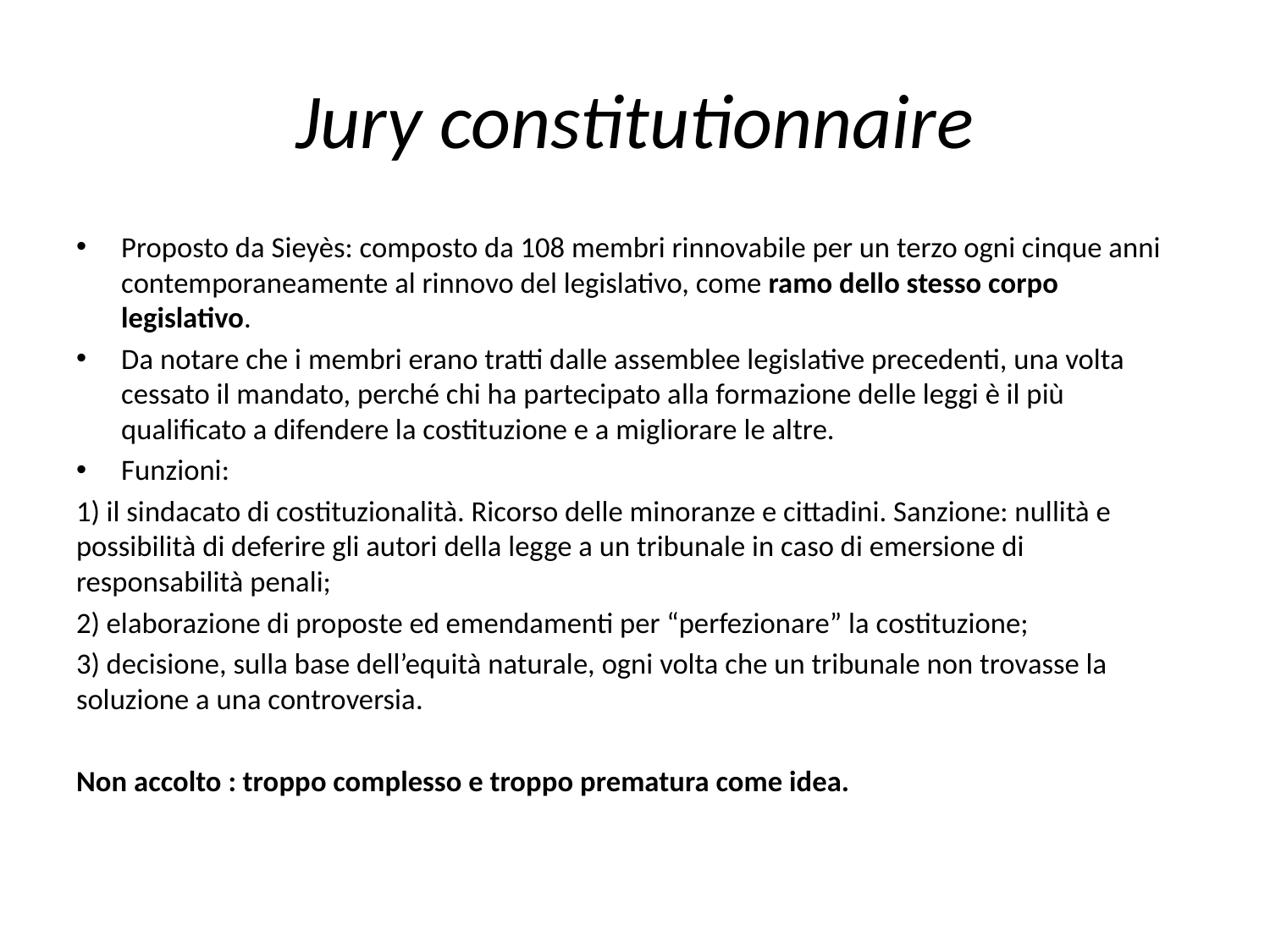

# Jury constitutionnaire
Proposto da Sieyès: composto da 108 membri rinnovabile per un terzo ogni cinque anni contemporaneamente al rinnovo del legislativo, come ramo dello stesso corpo legislativo.
Da notare che i membri erano tratti dalle assemblee legislative precedenti, una volta cessato il mandato, perché chi ha partecipato alla formazione delle leggi è il più qualificato a difendere la costituzione e a migliorare le altre.
Funzioni:
1) il sindacato di costituzionalità. Ricorso delle minoranze e cittadini. Sanzione: nullità e possibilità di deferire gli autori della legge a un tribunale in caso di emersione di responsabilità penali;
2) elaborazione di proposte ed emendamenti per “perfezionare” la costituzione;
3) decisione, sulla base dell’equità naturale, ogni volta che un tribunale non trovasse la soluzione a una controversia.

Non accolto : troppo complesso e troppo prematura come idea.